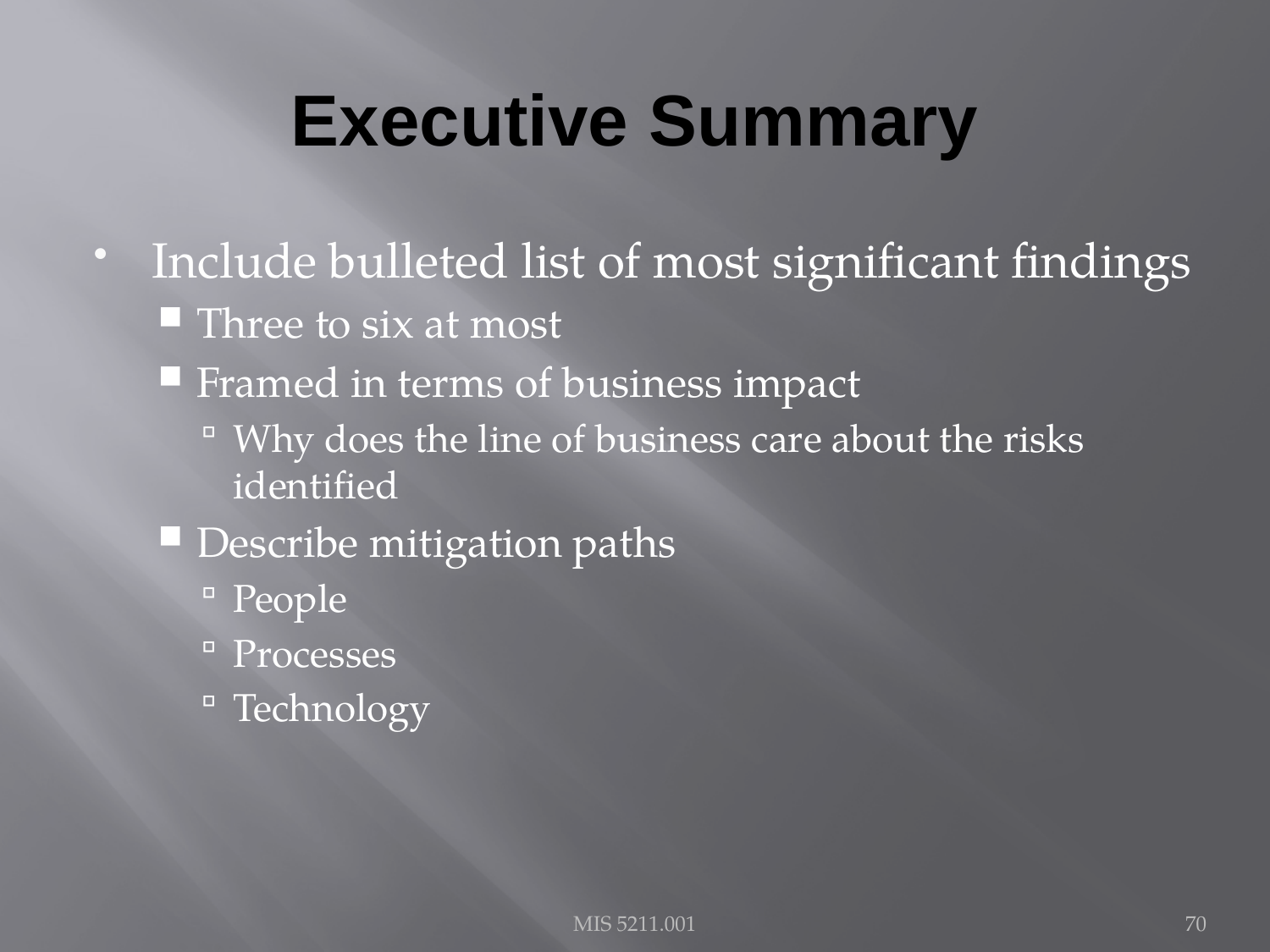

# Executive Summary
Include bulleted list of most significant findings
Three to six at most
Framed in terms of business impact
Why does the line of business care about the risks identified
Describe mitigation paths
People
Processes
Technology
MIS 5211.001
70